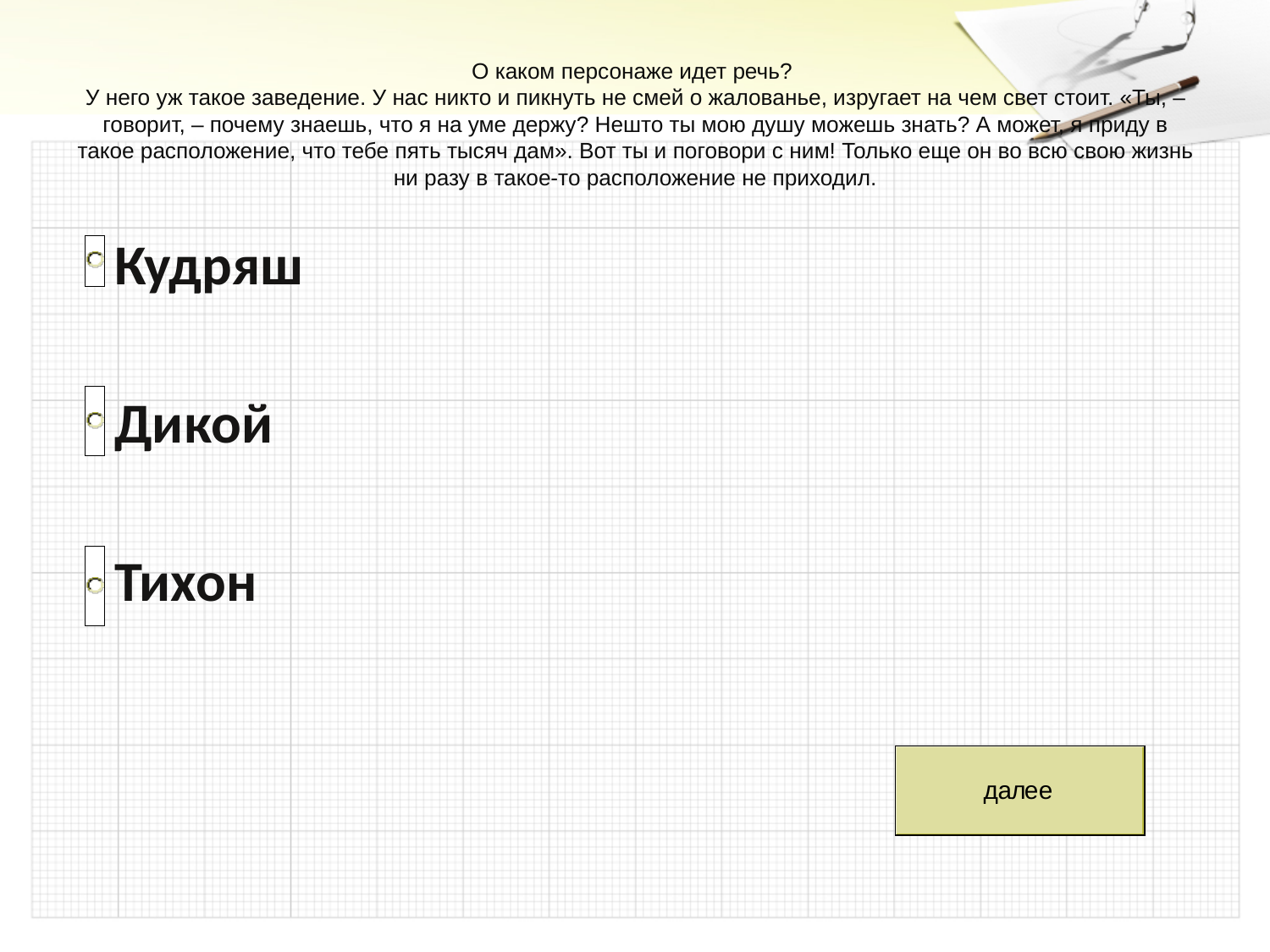

# О каком персонаже идет речь?  У него уж такое заведение. У нас никто и пикнуть не смей о жалованье, изругает на чем свет стоит. «Ты, – говорит, – почему знаешь, что я на уме держу? Нешто ты мою душу можешь знать? А может, я приду в такое расположение, что тебе пять тысяч дам». Вот ты и поговори с ним! Только еще он во всю свою жизнь ни разу в такое-то расположение не приходил.
   Кудряш

   Дикой

   Тихон